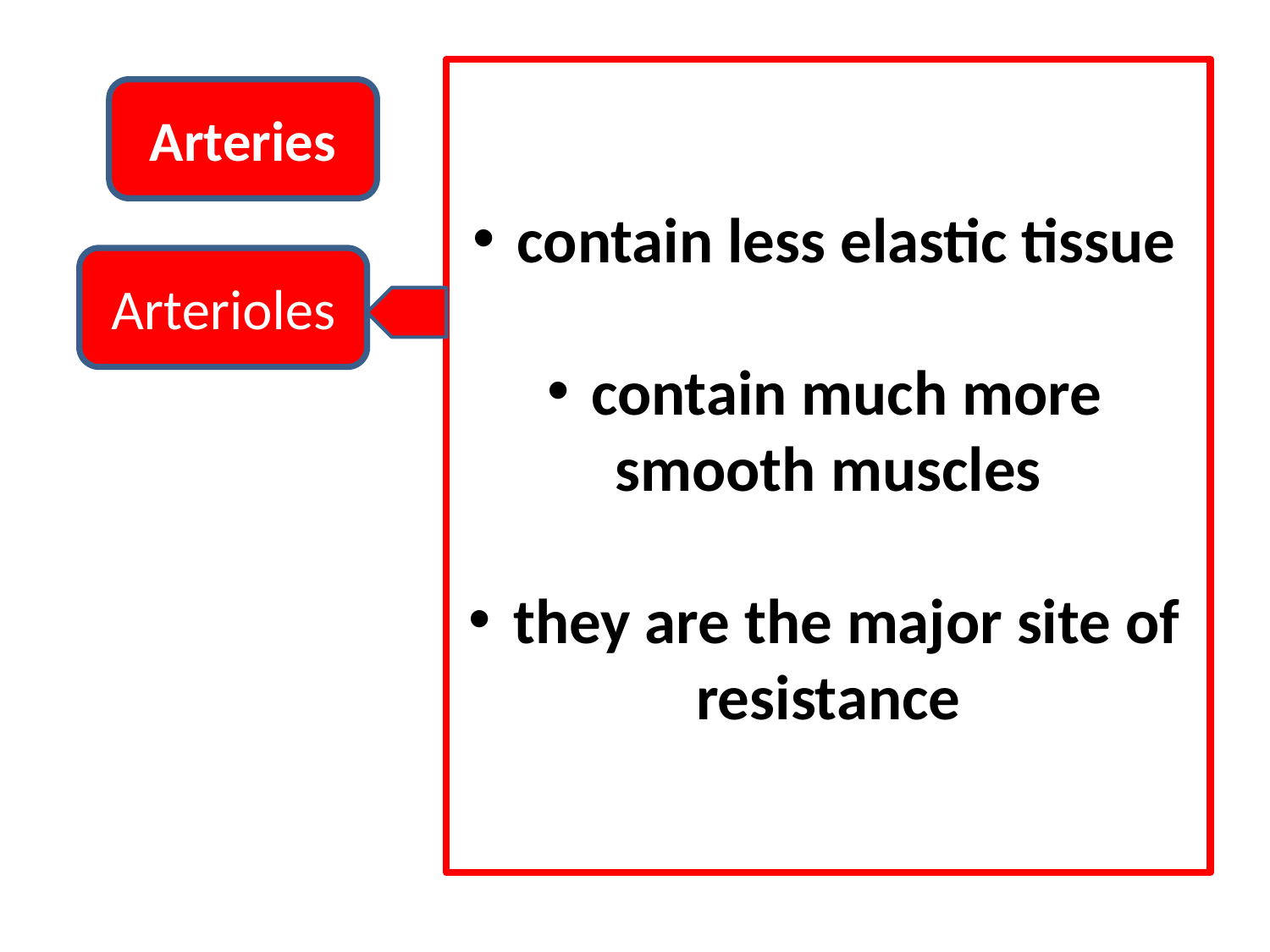

contain less elastic tissue

 contain much more smooth muscles

 they are the major site of resistance
Arteries
Arterioles